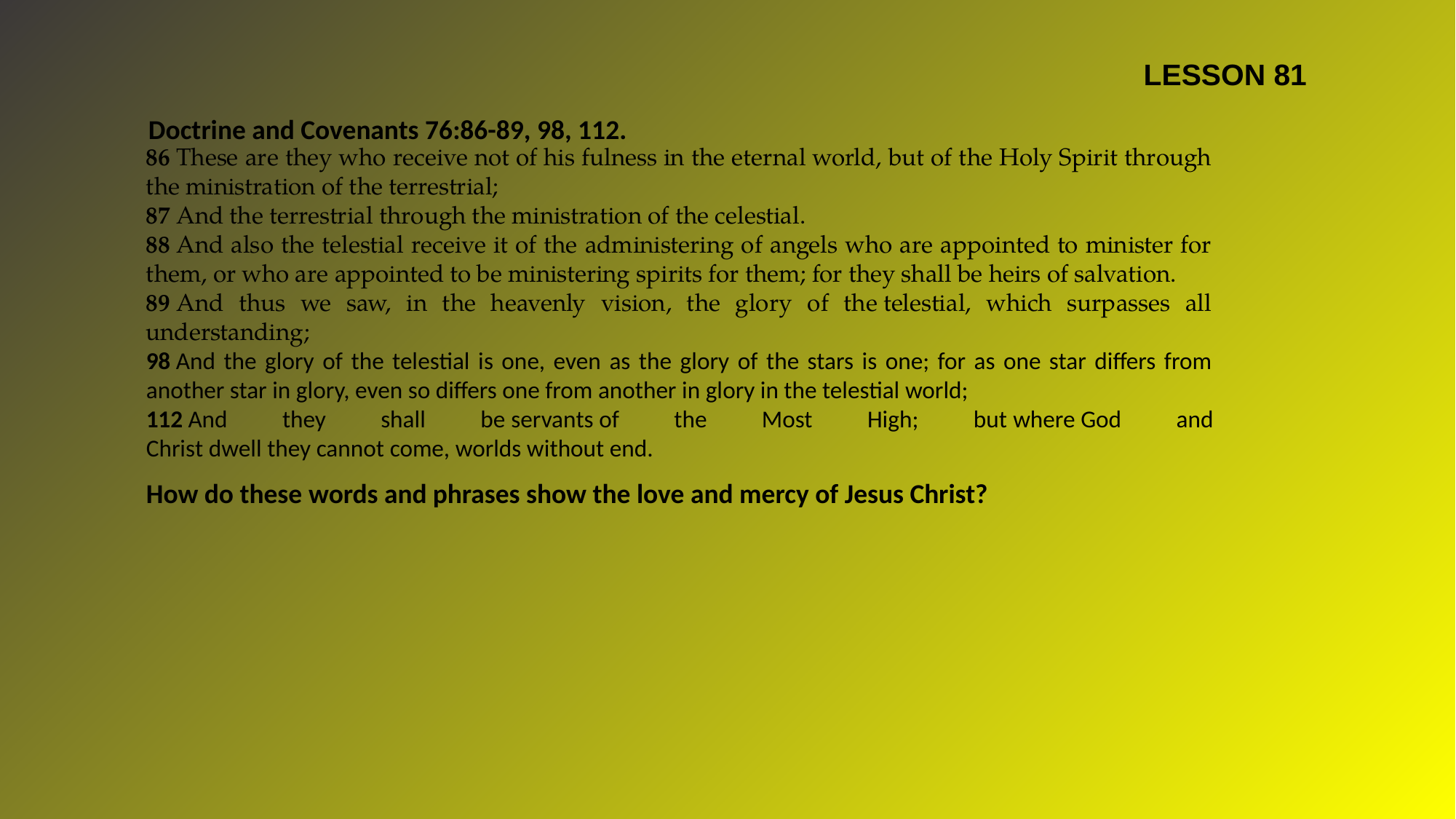

LESSON 81
Doctrine and Covenants 76:86-89, 98, 112.
86 These are they who receive not of his fulness in the eternal world, but of the Holy Spirit through the ministration of the terrestrial;
87 And the terrestrial through the ministration of the celestial.
88 And also the telestial receive it of the administering of angels who are appointed to minister for them, or who are appointed to be ministering spirits for them; for they shall be heirs of salvation.
89 And thus we saw, in the heavenly vision, the glory of the telestial, which surpasses all understanding;
98 And the glory of the telestial is one, even as the glory of the stars is one; for as one star differs from another star in glory, even so differs one from another in glory in the telestial world;
112 And they shall be servants of the Most High; but where God and Christ dwell they cannot come, worlds without end.
How do these words and phrases show the love and mercy of Jesus Christ?